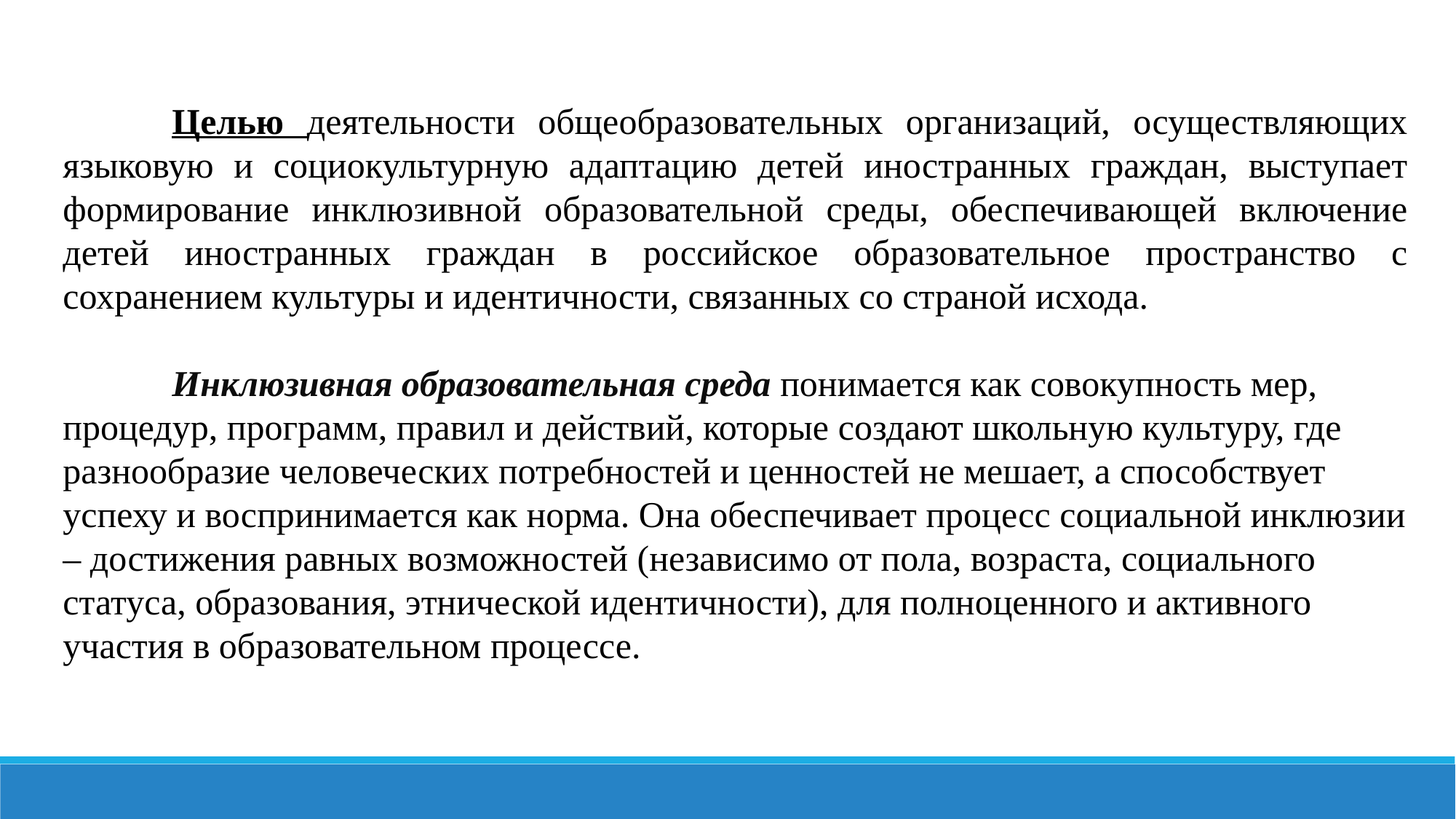

Целью деятельности общеобразовательных организаций, осуществляющих языковую и социокультурную адаптацию детей иностранных граждан, выступает формирование инклюзивной образовательной среды, обеспечивающей включение детей иностранных граждан в российское образовательное пространство с сохранением культуры и идентичности, связанных со страной исхода.

	Инклюзивная образовательная среда понимается как совокупность мер, процедур, программ, правил и действий, которые создают школьную культуру, где разнообразие человеческих потребностей и ценностей не мешает, а способствует успеху и воспринимается как норма. Она обеспечивает процесс социальной инклюзии – достижения равных возможностей (независимо от пола, возраста, социального статуса, образования, этнической идентичности), для полноценного и активного участия в образовательном процессе.